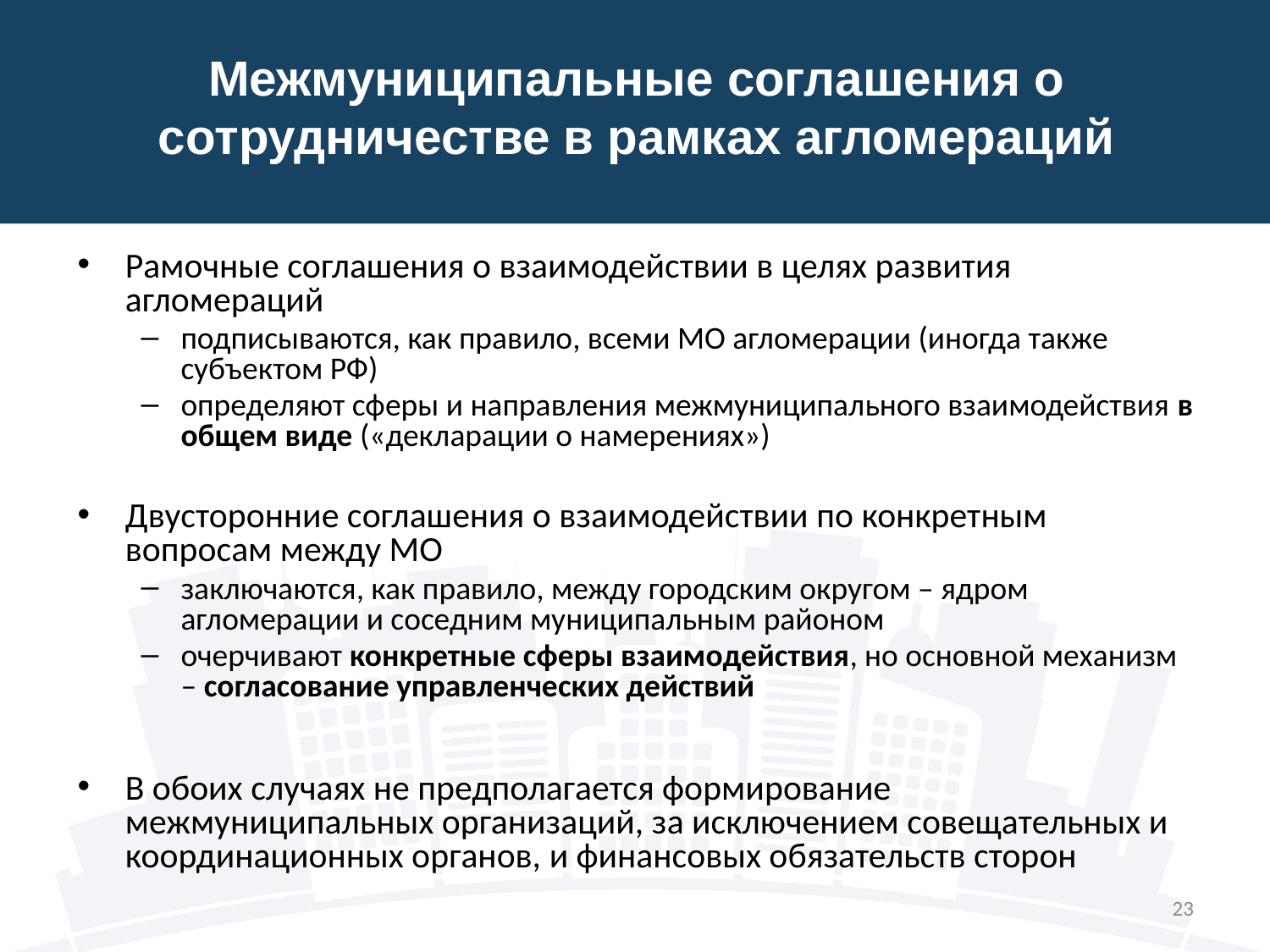

# Межмуниципальные соглашения о сотрудничестве в рамках агломераций
Рамочные соглашения о взаимодействии в целях развития агломераций
подписываются, как правило, всеми МО агломерации (иногда также субъектом РФ)
определяют сферы и направления межмуниципального взаимодействия в общем виде («декларации о намерениях»)

Двусторонние соглашения о взаимодействии по конкретным вопросам между МО
заключаются, как правило, между городским округом – ядром агломерации и соседним муниципальным районом
очерчивают конкретные сферы взаимодействия, но основной механизм – согласование управленческих действий

В обоих случаях не предполагается формирование межмуниципальных организаций, за исключением совещательных и координационных органов, и финансовых обязательств сторон
23